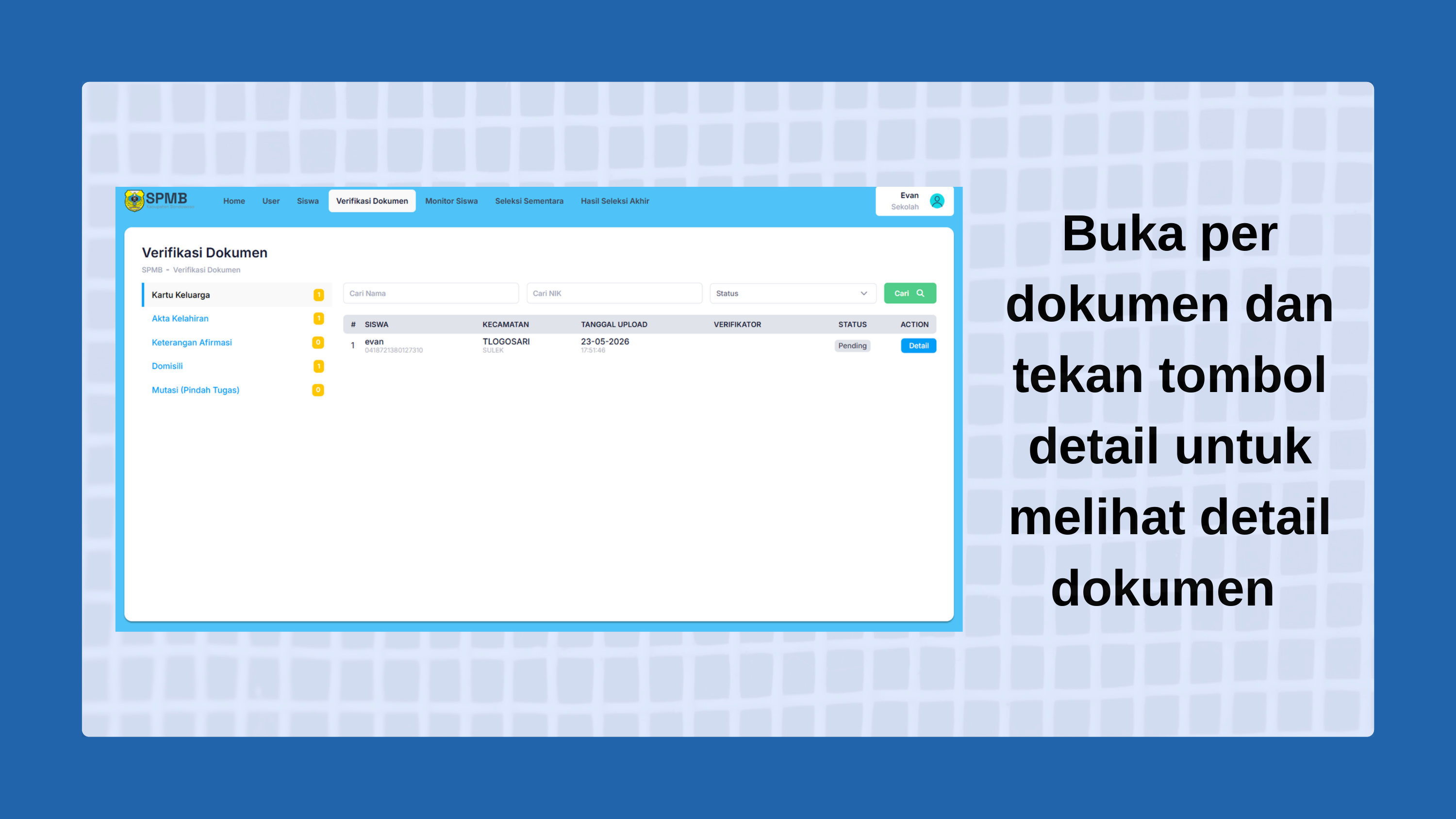

Buka per dokumen dan tekan tombol detail untuk melihat detail dokumen